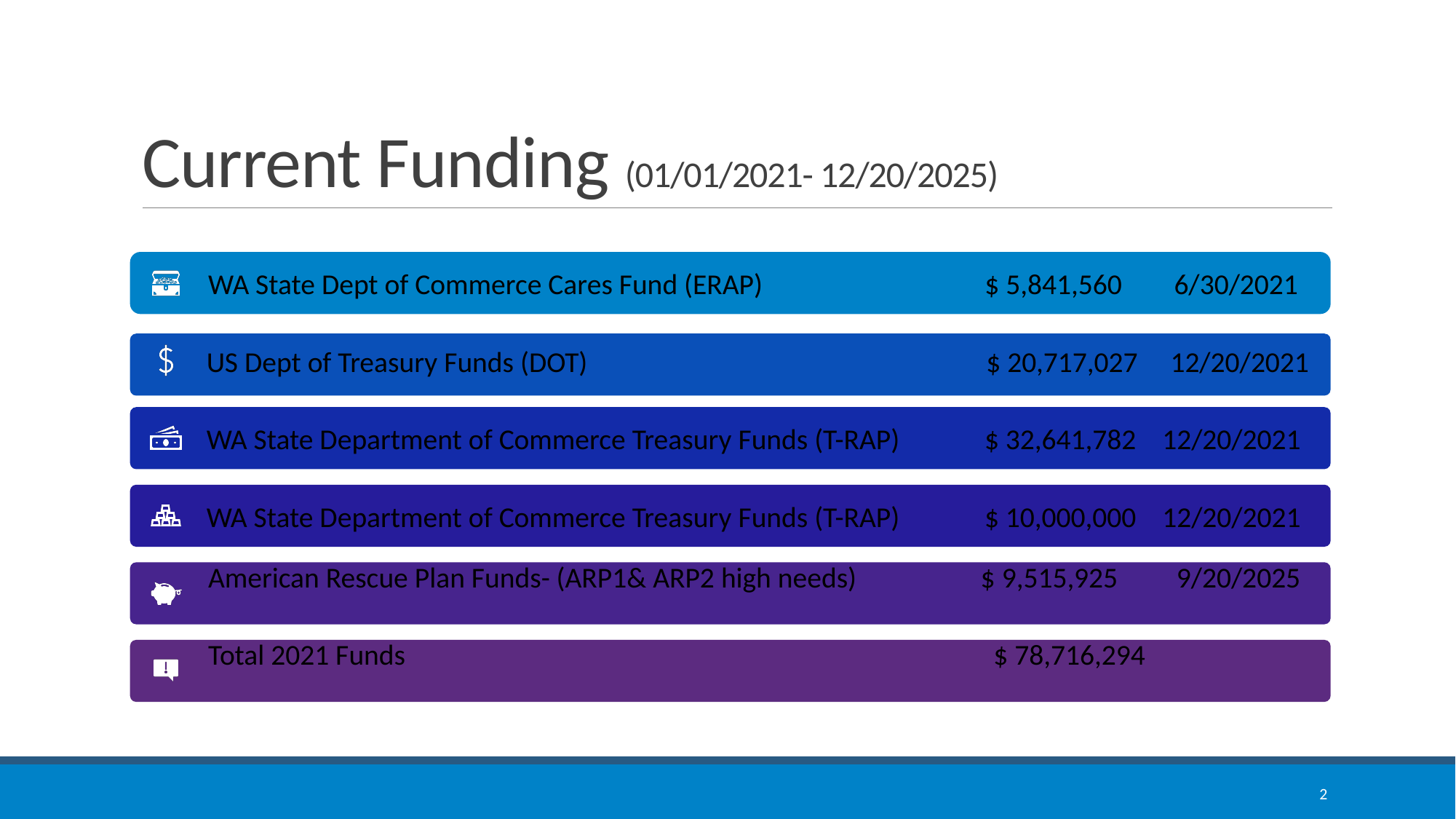

# Current Funding (01/01/2021- 12/20/2025)
WA State Dept of Commerce Cares Fund (ERAP)                                  $ 5,841,560        6/30/2021
US Dept of Treasury Funds (DOT)                                                             $ 20,717,027     12/20/2021
WA State Department of Commerce Treasury Funds (T-RAP)             $ 32,641,782    12/20/2021
WA State Department of Commerce Treasury Funds (T-RAP)             $ 10,000,000    12/20/2021
American Rescue Plan Funds- (ARP1& ARP2 high needs)                   $ 9,515,925         9/20/2025
Total 2021 Funds                                                                                          $ 78,716,294
2